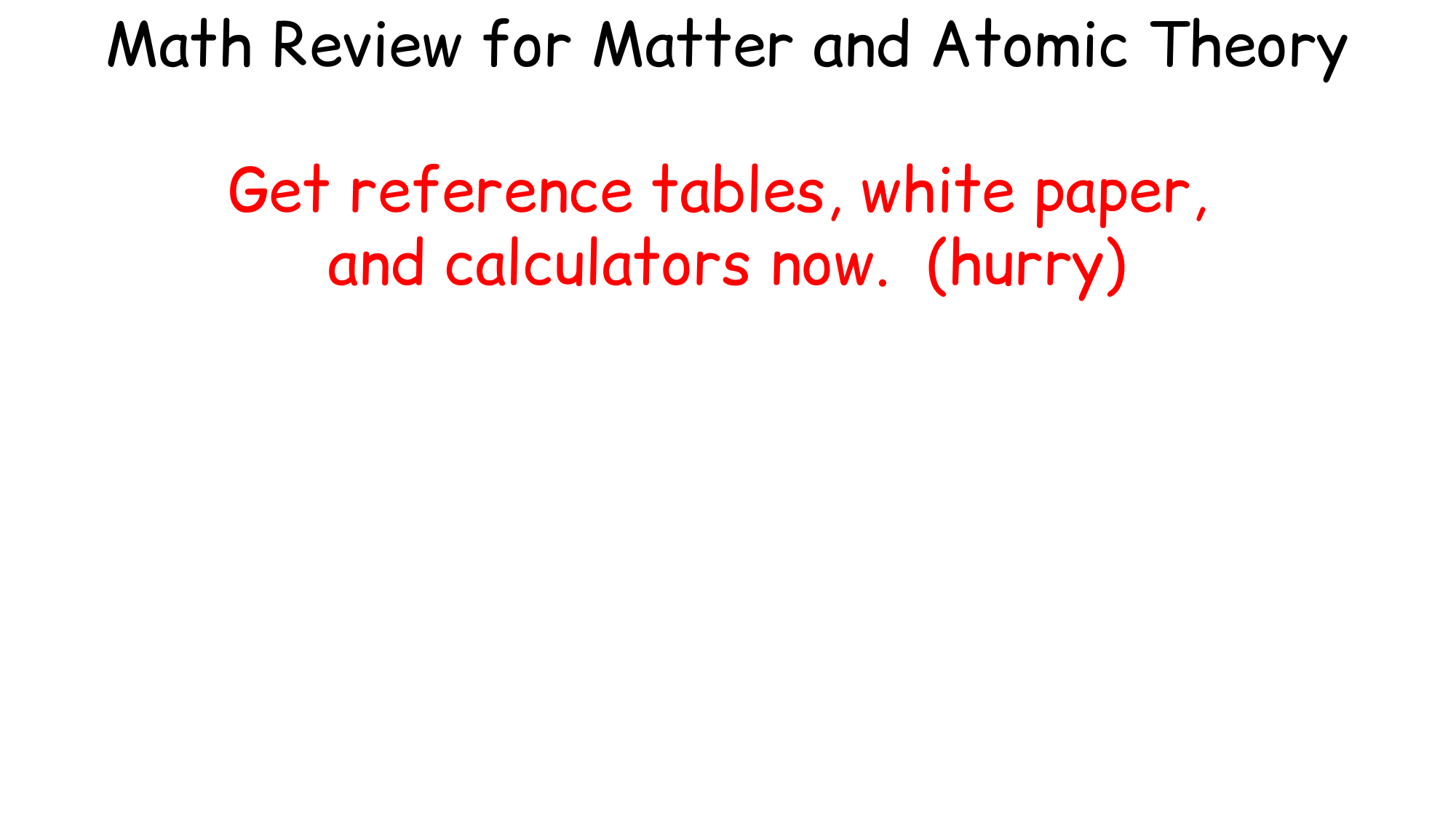

Math Review for Matter and Atomic Theory

Get reference tables, white paper,
and calculators now.  (hurry)